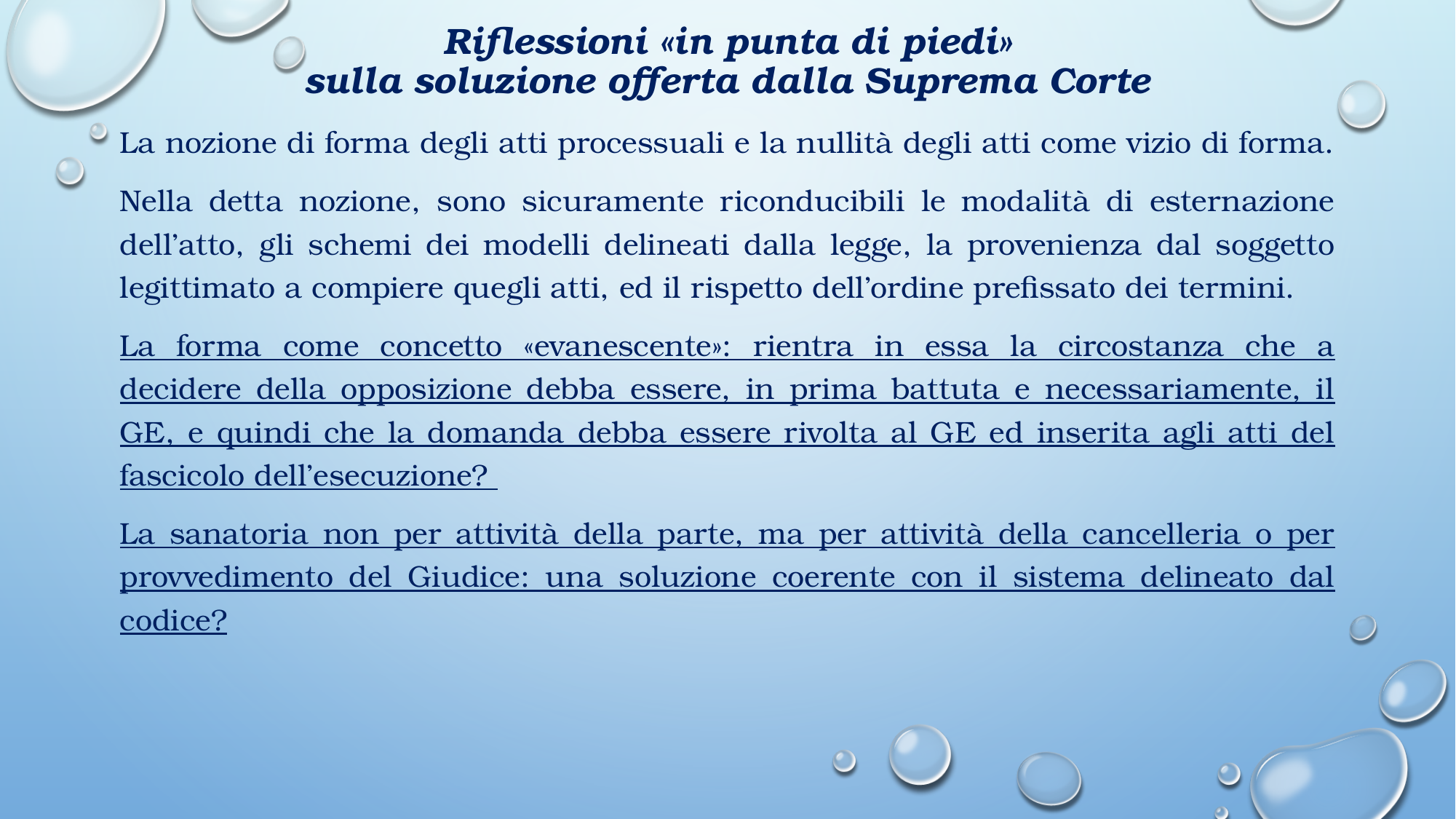

# Riflessioni «in punta di piedi» sulla soluzione offerta dalla Suprema Corte
La nozione di forma degli atti processuali e la nullità degli atti come vizio di forma.
Nella detta nozione, sono sicuramente riconducibili le modalità di esternazione dell’atto, gli schemi dei modelli delineati dalla legge, la provenienza dal soggetto legittimato a compiere quegli atti, ed il rispetto dell’ordine prefissato dei termini.
La forma come concetto «evanescente»: rientra in essa la circostanza che a decidere della opposizione debba essere, in prima battuta e necessariamente, il GE, e quindi che la domanda debba essere rivolta al GE ed inserita agli atti del fascicolo dell’esecuzione?
La sanatoria non per attività della parte, ma per attività della cancelleria o per provvedimento del Giudice: una soluzione coerente con il sistema delineato dal codice?